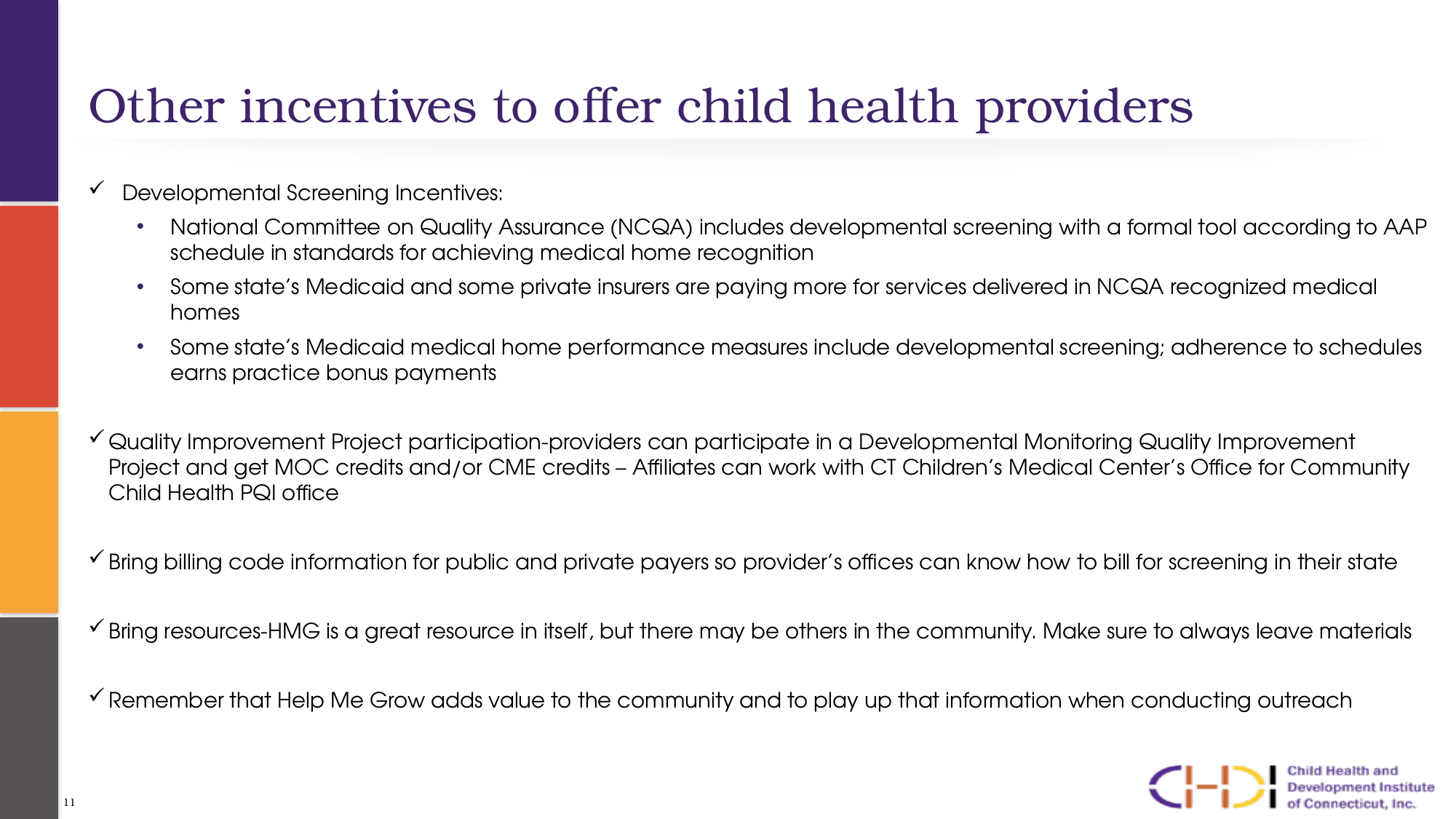

# Other incentives to offer child health providers
Developmental Screening Incentives:
National Committee on Quality Assurance (NCQA) includes developmental screening with a formal tool according to AAP schedule in standards for achieving medical home recognition
Some state’s Medicaid and some private insurers are paying more for services delivered in NCQA recognized medical homes
Some state’s Medicaid medical home performance measures include developmental screening; adherence to schedules earns practice bonus payments

Quality Improvement Project participation-providers can participate in a Developmental Monitoring Quality Improvement Project and get MOC credits and/or CME credits – Affiliates can work with CT Children’s Medical Center’s Office for Community Child Health PQI office

Bring billing code information for public and private payers so provider’s offices can know how to bill for screening in their state

Bring resources-HMG is a great resource in itself, but there may be others in the community. Make sure to always leave materials

Remember that Help Me Grow adds value to the community and to play up that information when conducting outreach